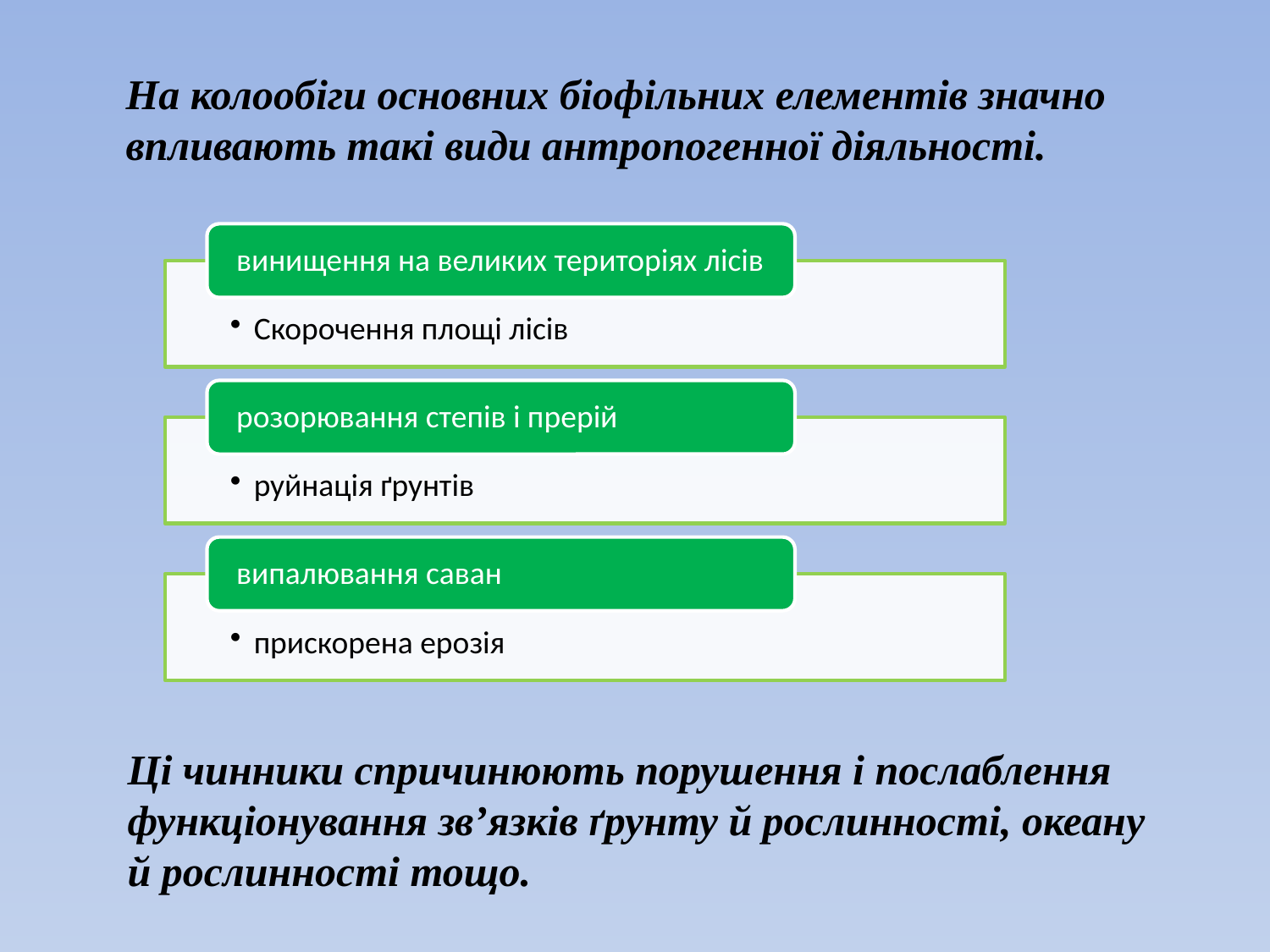

На колообіги основних біофільних елементів значно впливають такі види антропогенної діяльності.
Скорочення площі лісів
винищення на великих територіях лісів
руйнація ґрунтів
розорювання степів і прерій
прискорена ерозія
випалювання саван
Ці чинники спричинюють порушення і послаблення функціонування зв’язків ґрунту й рослинності, океану й рослинності тощо.